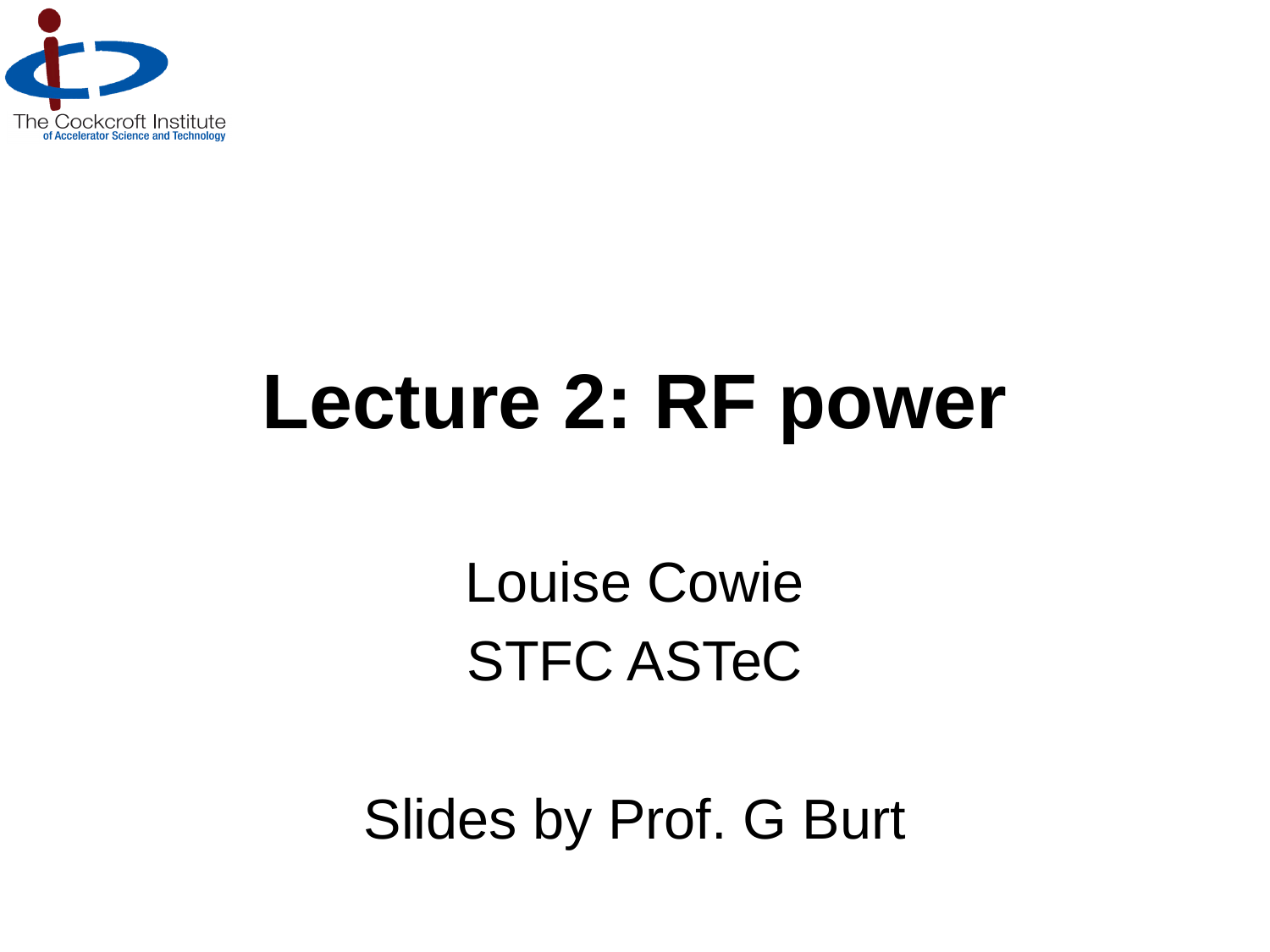

# Lecture 2: RF power
Louise Cowie
STFC ASTeC

Slides by Prof. G Burt